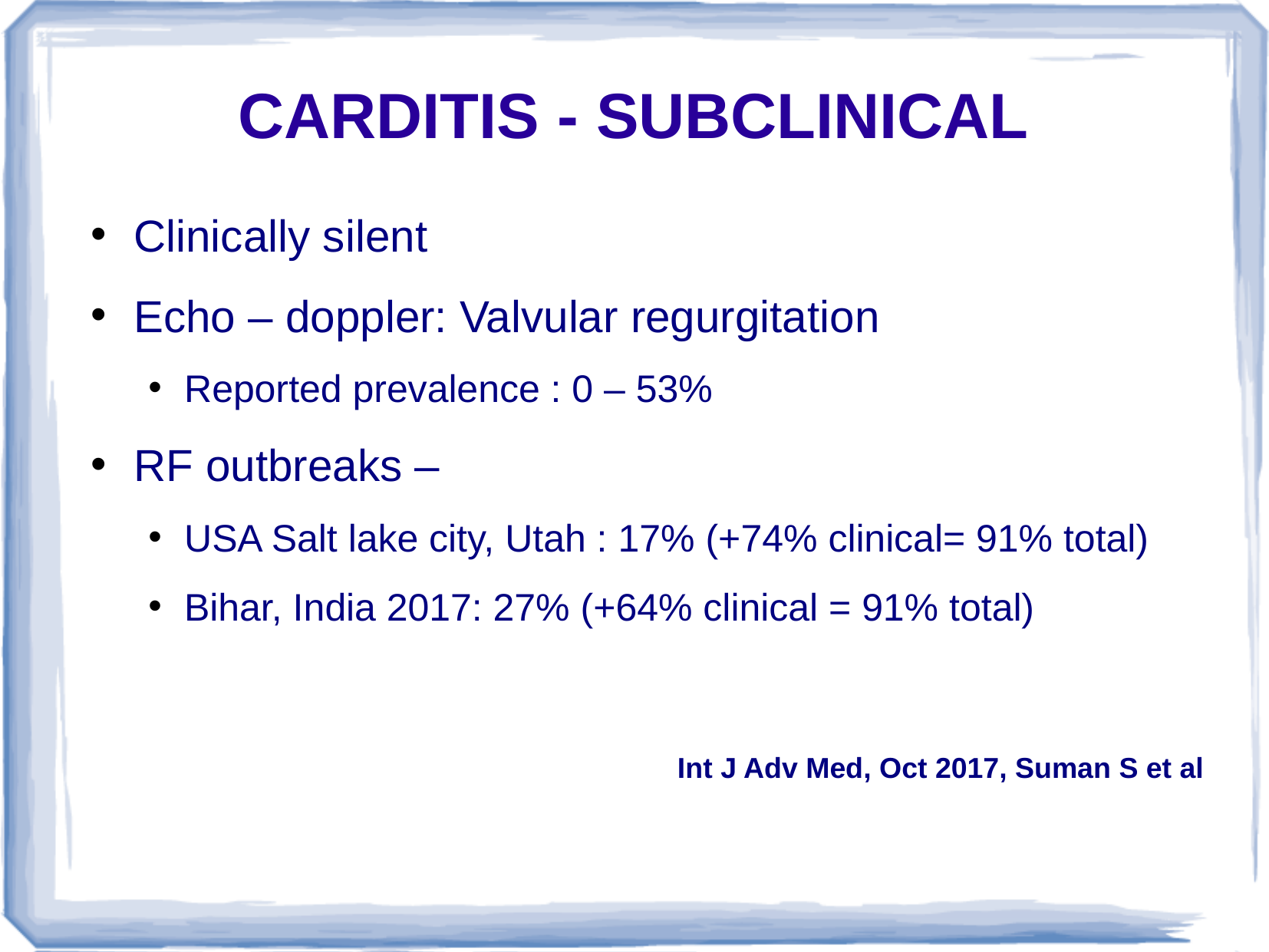

CARDITIS - SUBCLINICAL
Clinically silent
Echo – doppler: Valvular regurgitation
Reported prevalence : 0 – 53%
RF outbreaks –
USA Salt lake city, Utah : 17% (+74% clinical= 91% total)
Bihar, India 2017: 27% (+64% clinical = 91% total)

Int J Adv Med, Oct 2017, Suman S et al